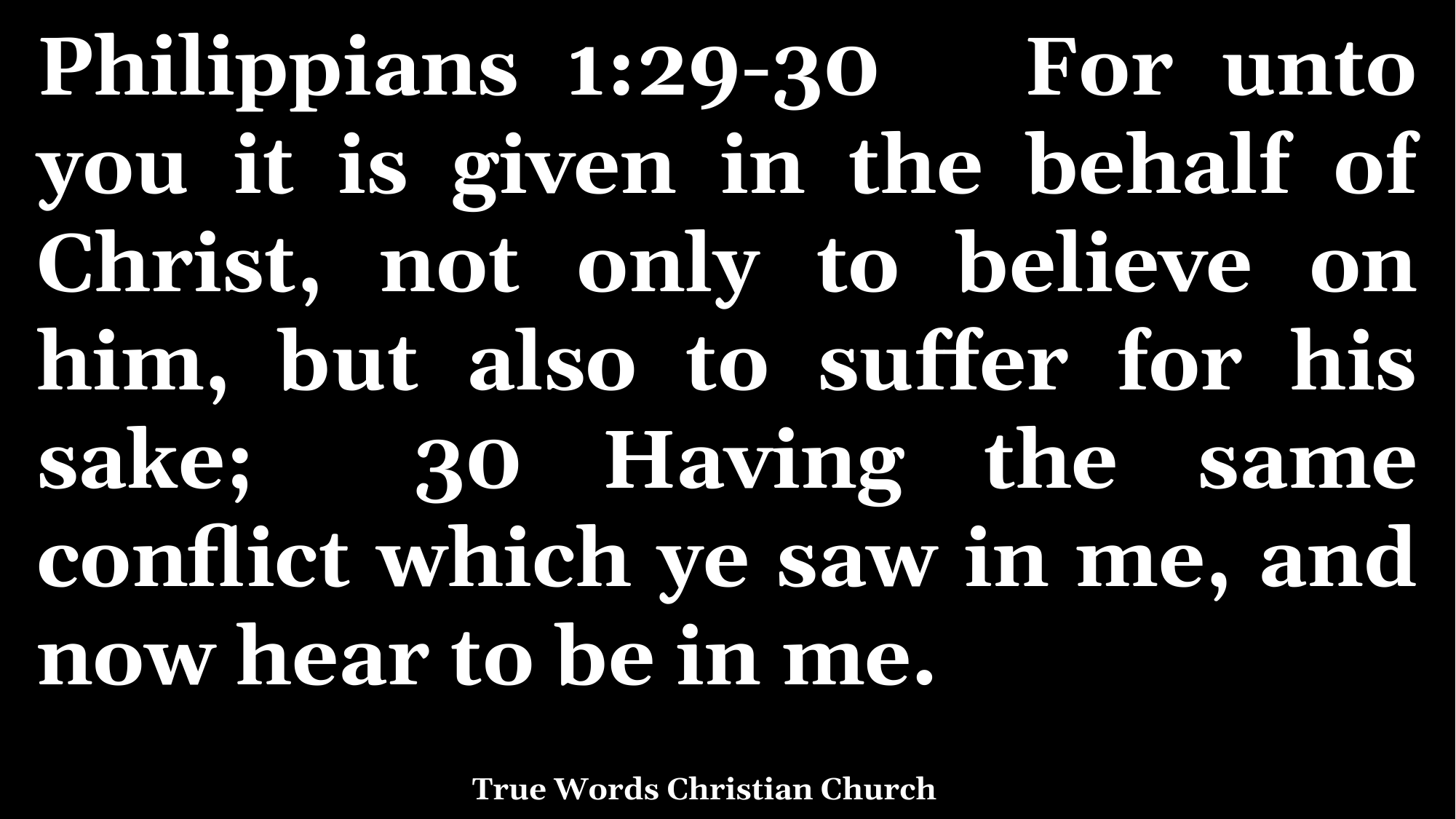

Philippians 1:29-30   For unto you it is given in the behalf of Christ, not only to believe on him, but also to suffer for his sake;  30 Having the same conflict which ye saw in me, and now hear to be in me.
True Words Christian Church